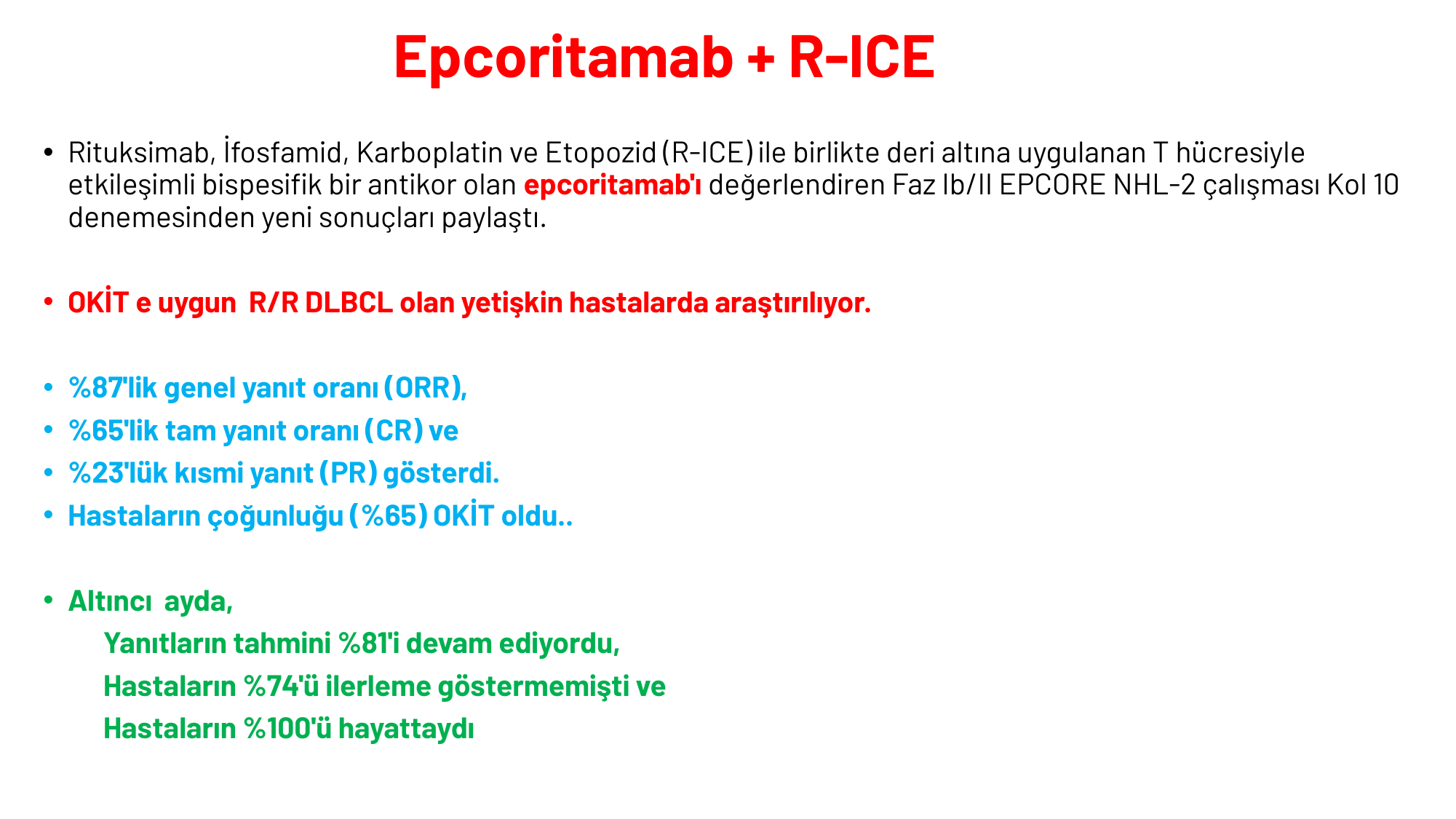

# Epcoritamab + R-ICE
Rituksimab, İfosfamid, Karboplatin ve Etopozid (R-ICE) ile birlikte deri altına uygulanan T hücresiyle etkileşimli bispesifik bir antikor olan epcoritamab'ı değerlendiren Faz Ib/II EPCORE NHL-2 çalışması Kol 10 denemesinden yeni sonuçları paylaştı.

OKİT e uygun  R/R DLBCL olan yetişkin hastalarda araştırılıyor.

%87'lik genel yanıt oranı (ORR),
%65'lik tam yanıt oranı (CR) ve
%23'lük kısmi yanıt (PR) gösterdi.
Hastaların çoğunluğu (%65) OKİT oldu..

Altıncı  ayda,
          Yanıtların tahmini %81'i devam ediyordu,
          Hastaların %74'ü ilerleme göstermemişti ve
          Hastaların %100'ü hayattaydı